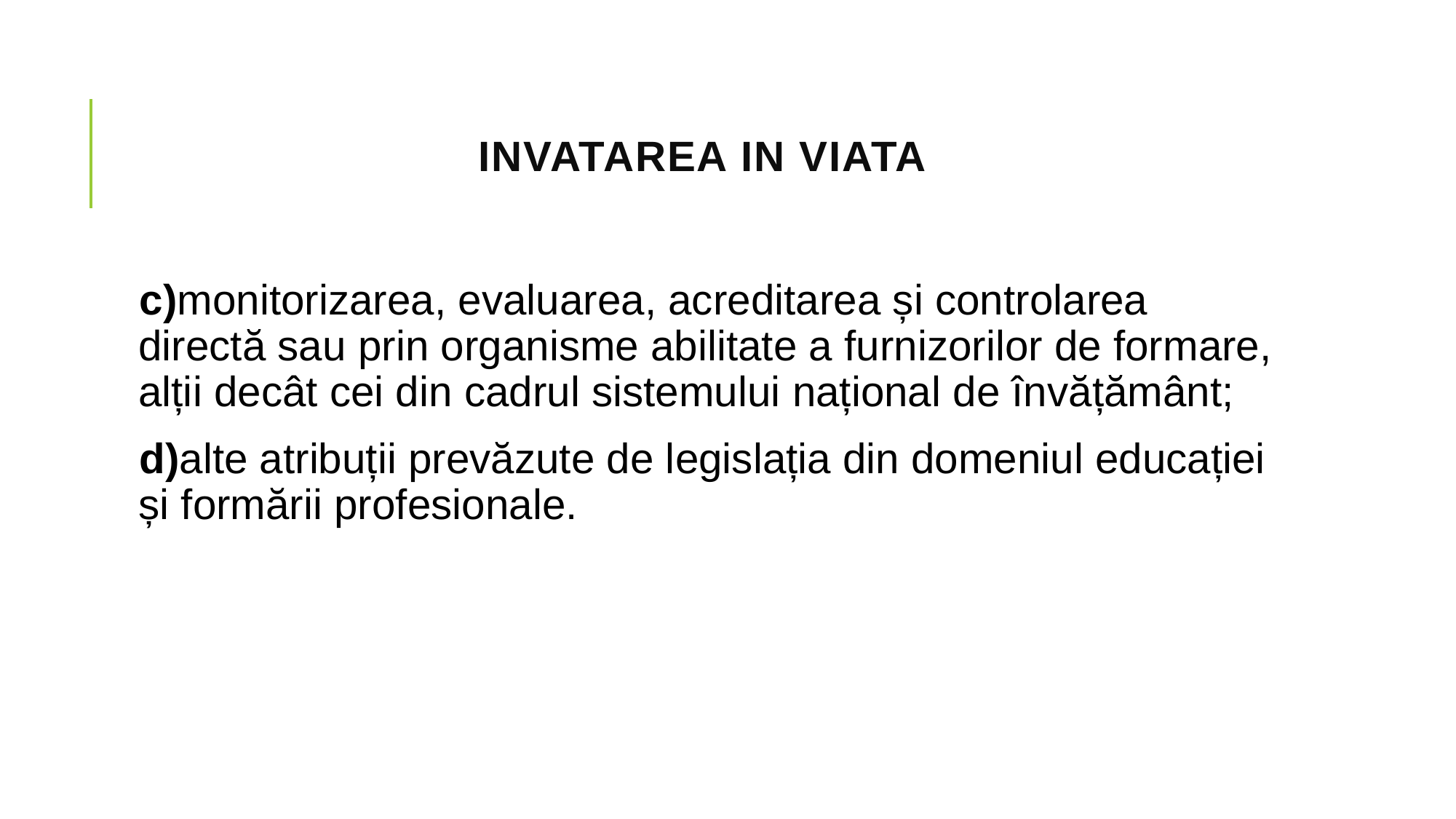

# INVATAREA IN VIATA
c)monitorizarea, evaluarea, acreditarea și controlarea directă sau prin organisme abilitate a furnizorilor de formare, alții decât cei din cadrul sistemului național de învățământ;
d)alte atribuții prevăzute de legislația din domeniul educației și formării profesionale.